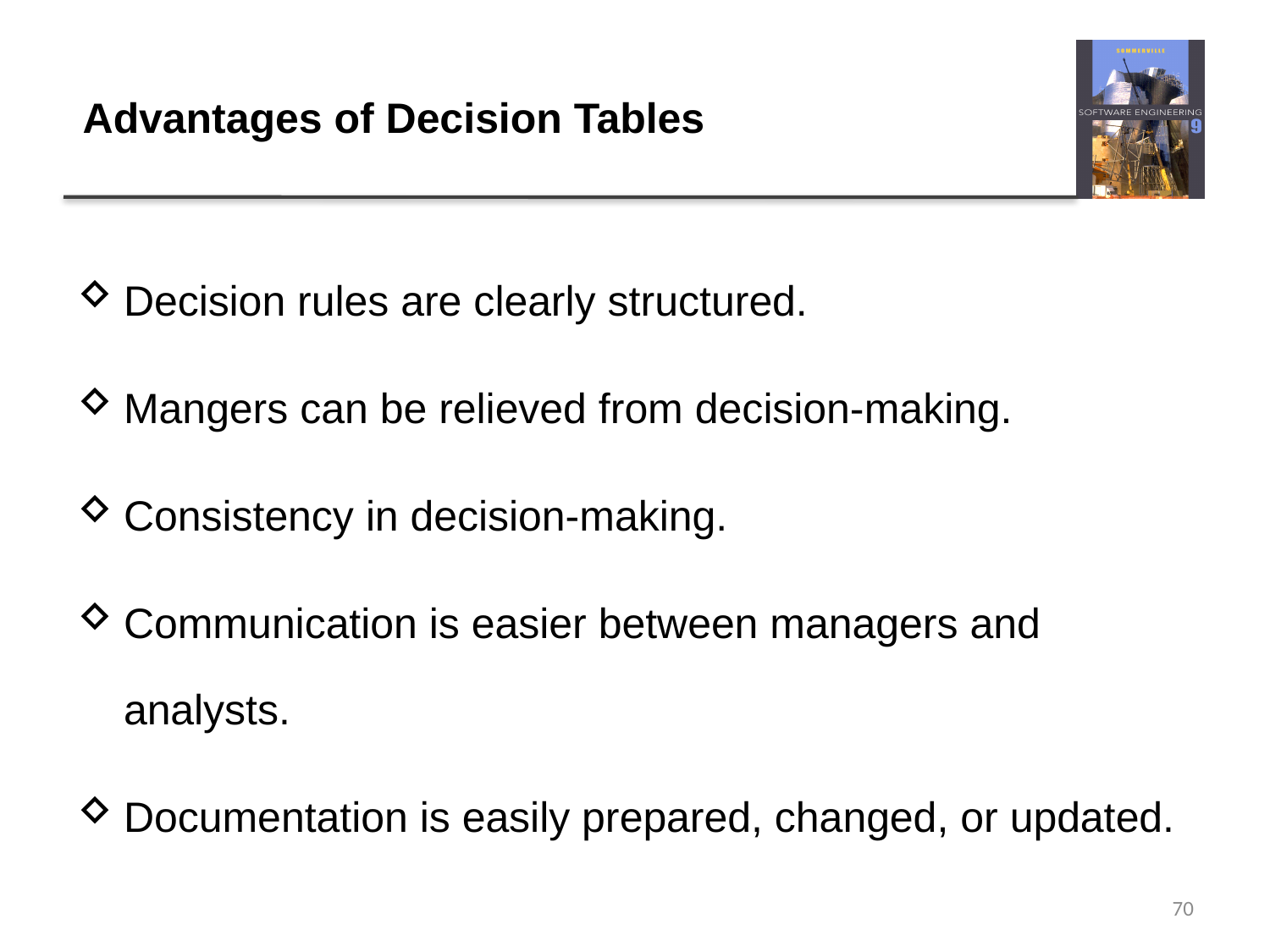

# Advantages of Decision Tables
Decision rules are clearly structured.
Mangers can be relieved from decision-making.
Consistency in decision-making.
Communication is easier between managers and analysts.
Documentation is easily prepared, changed, or updated.
70